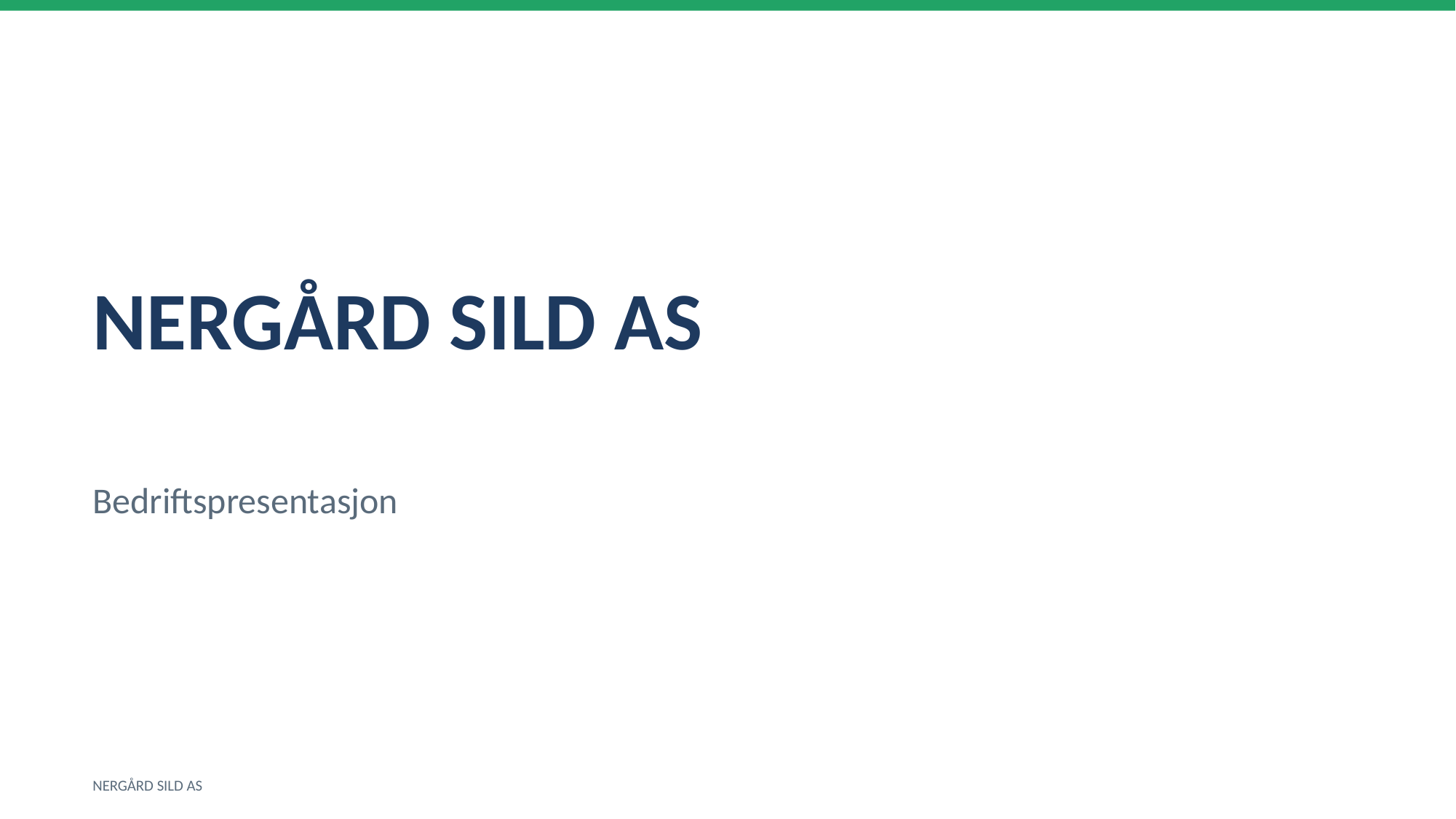

NERGÅRD SILD AS
Bedriftspresentasjon
NERGÅRD SILD AS